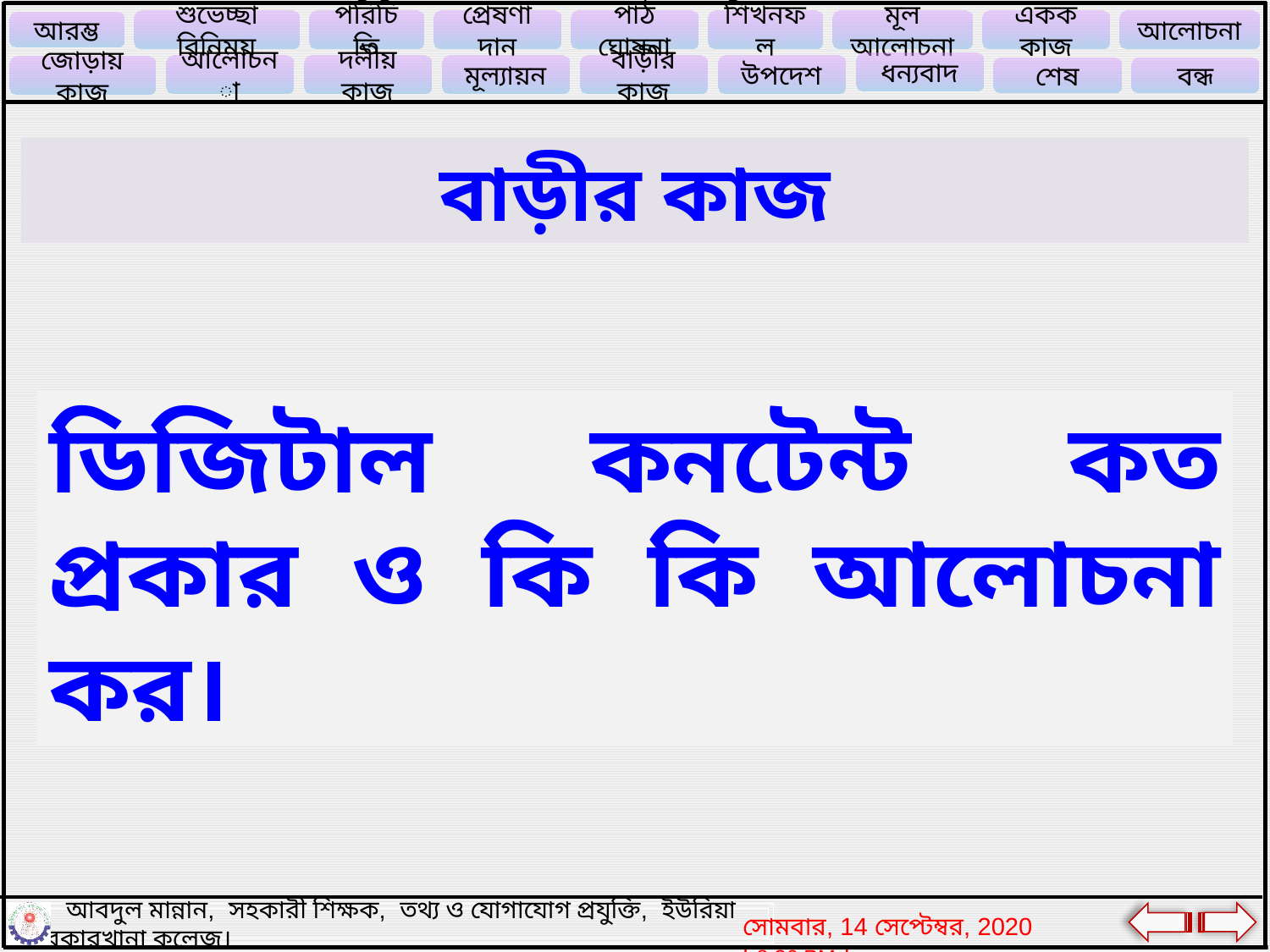

বাড়ীর কাজ
ডিজিটাল কনটেন্ট কত প্রকার ও কি কি আলোচনা কর।